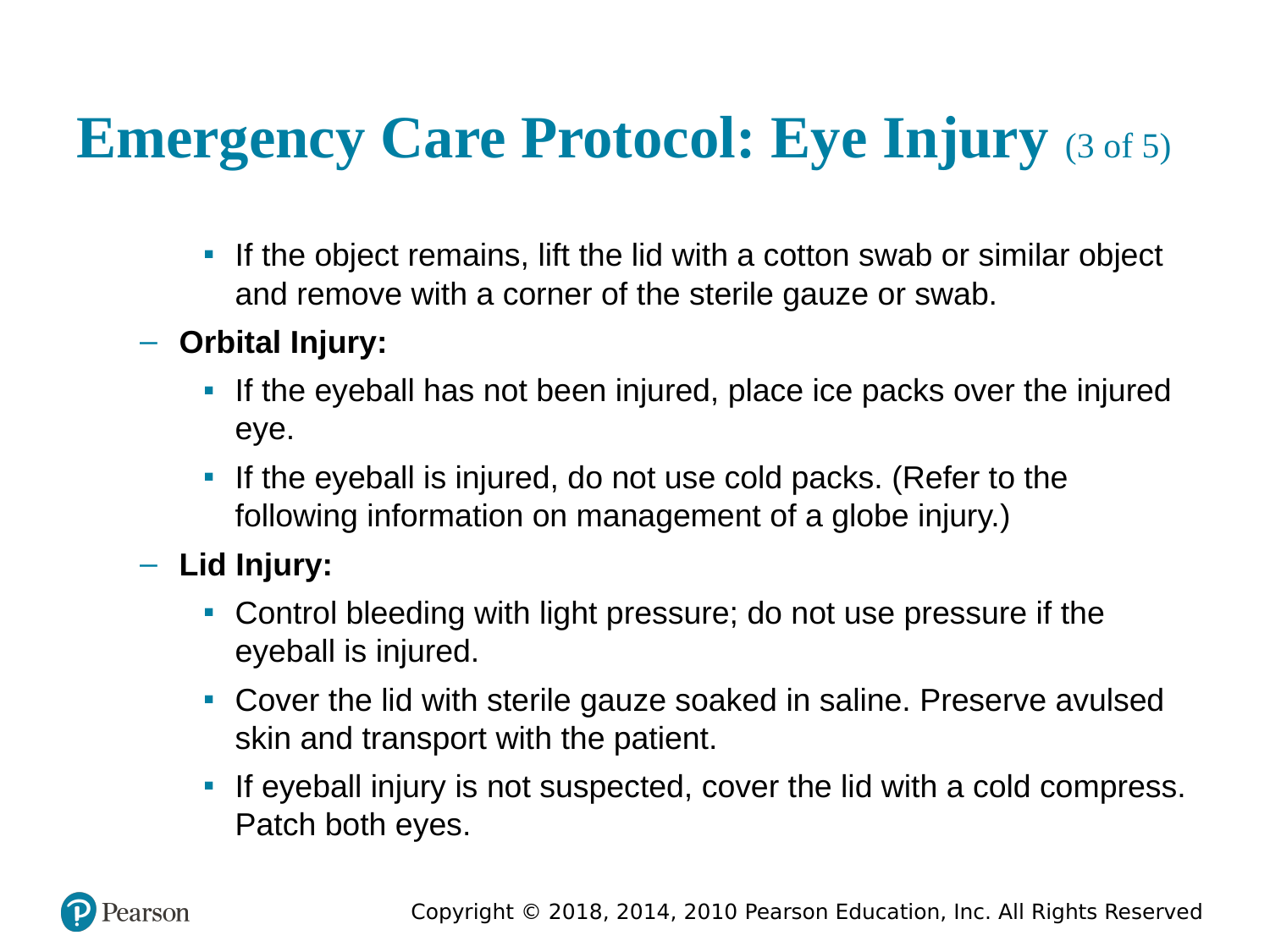

# Emergency Care Protocol: Eye Injury (3 of 5)
If the object remains, lift the lid with a cotton swab or similar object and remove with a corner of the sterile gauze or swab.
Orbital Injury:
If the eyeball has not been injured, place ice packs over the injured eye.
If the eyeball is injured, do not use cold packs. (Refer to the following information on management of a globe injury.)
Lid Injury:
Control bleeding with light pressure; do not use pressure if the eyeball is injured.
Cover the lid with sterile gauze soaked in saline. Preserve avulsed skin and transport with the patient.
If eyeball injury is not suspected, cover the lid with a cold compress. Patch both eyes.